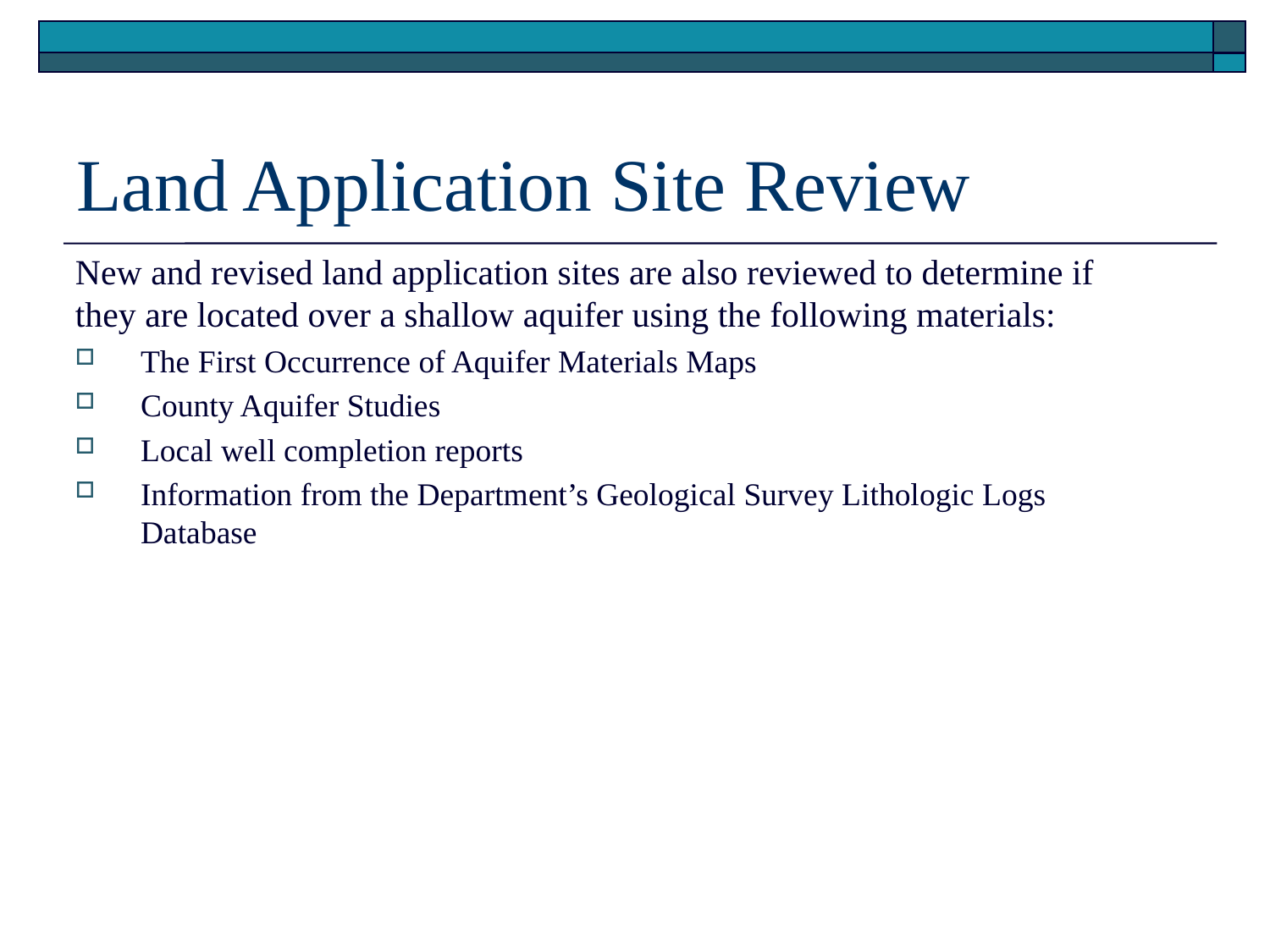

# Land Application Site Review
New and revised land application sites are also reviewed to determine if they are located over a shallow aquifer using the following materials:
The First Occurrence of Aquifer Materials Maps
County Aquifer Studies
Local well completion reports
Information from the Department’s Geological Survey Lithologic Logs Database